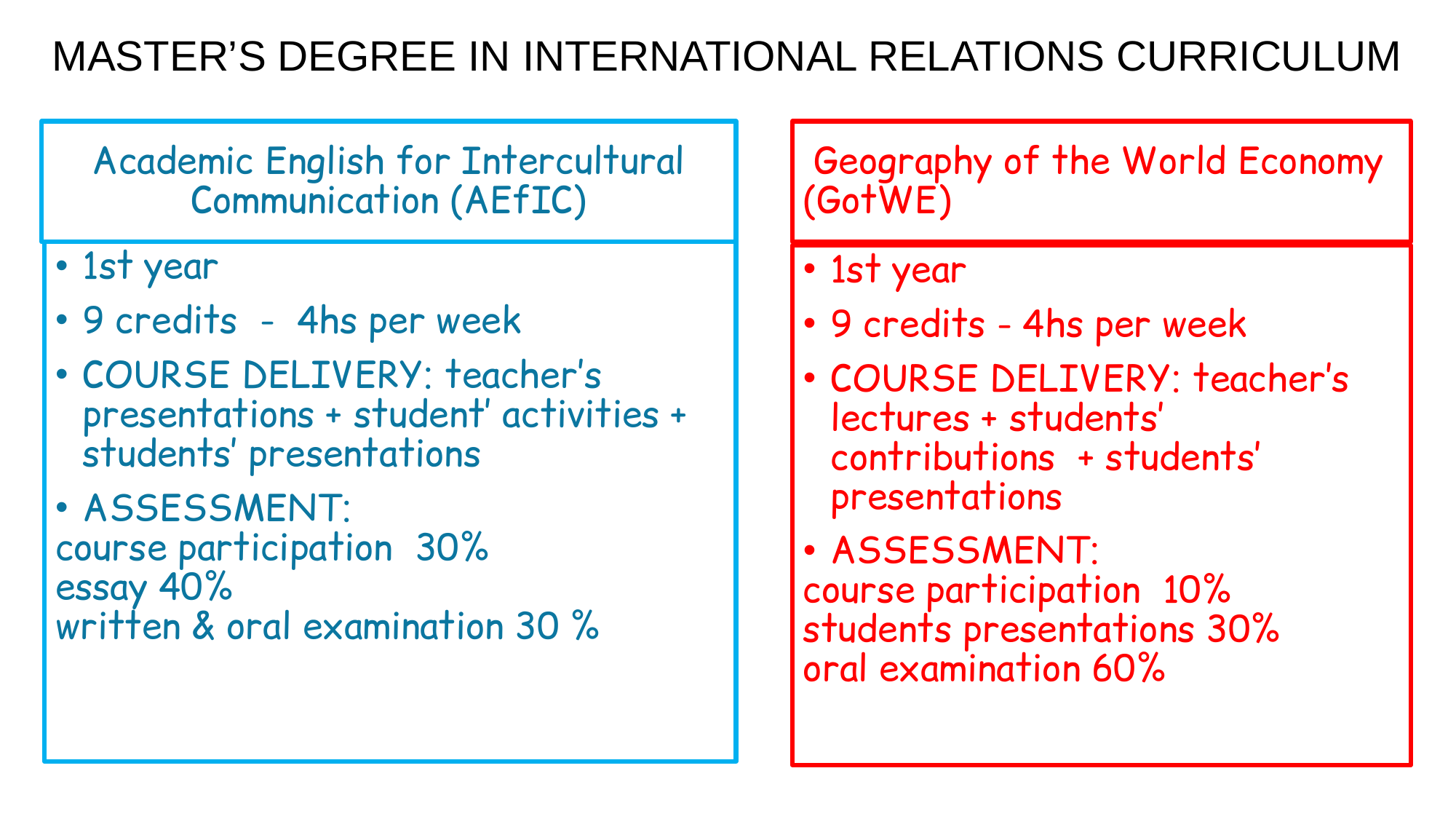

MASTER’S DEGREE IN INTERNATIONAL RELATIONS CURRICULUM
 Geography of the World Economy (GotWE)
# Academic English for Intercultural Communication (AEfIC)
1st year
9 credits  -  4hs per week
COURSE DELIVERY: teacher’s presentations + student’ activities + students’ presentations
ASSESSMENT:
course participation  30%
essay 40%
written & oral examination 30 %

1st year
9 credits - 4hs per week
COURSE DELIVERY: teacher’s lectures + students’ contributions  + students’ presentations
ASSESSMENT:
course participation  10%
students presentations 30%
oral examination 60%